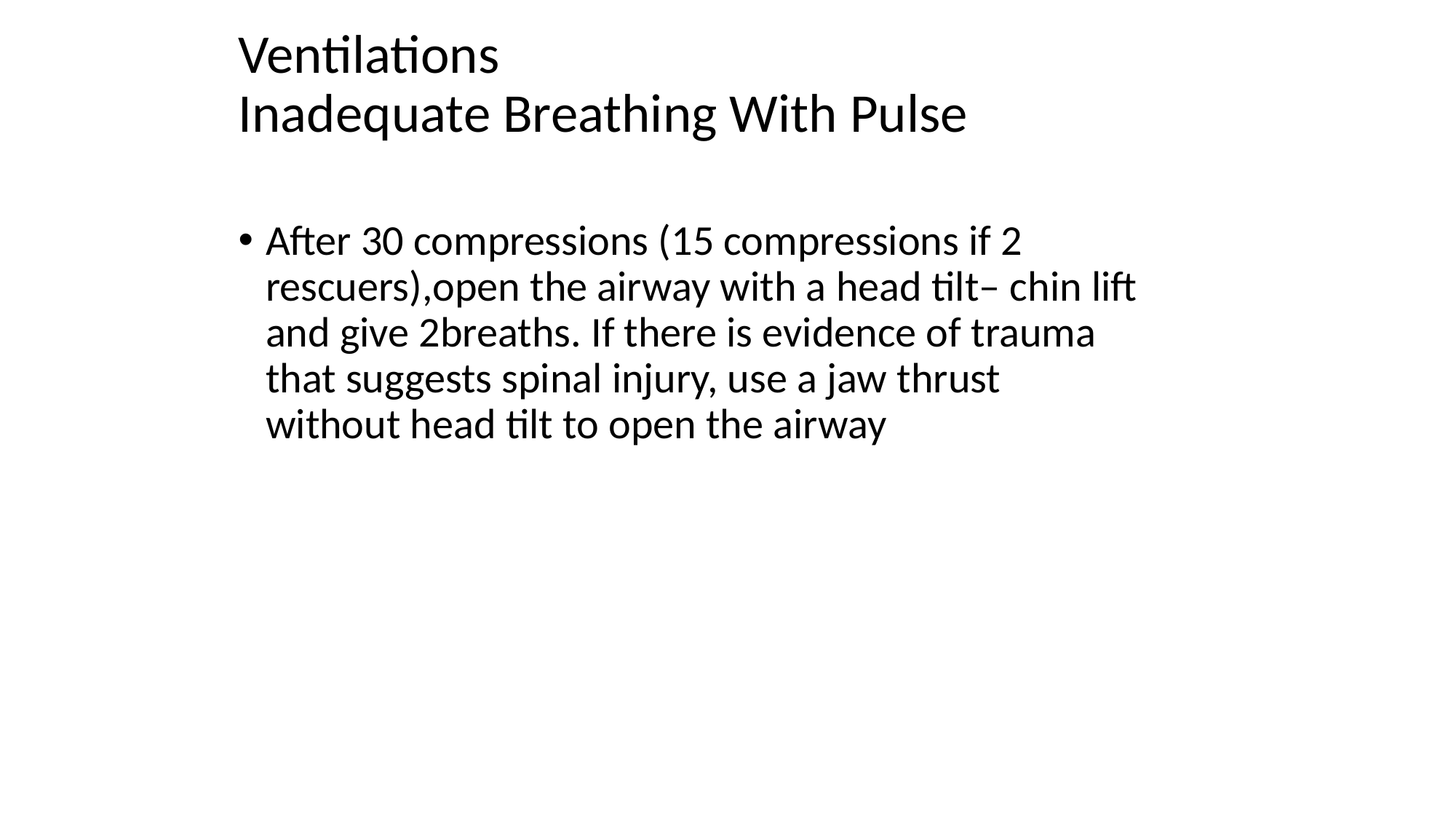

# Ventilations Inadequate Breathing With Pulse
After 30 compressions (15 compressions if 2 rescuers),open the airway with a head tilt– chin lift and give 2breaths. If there is evidence of trauma that suggests spinal injury, use a jaw thrust without head tilt to open the airway